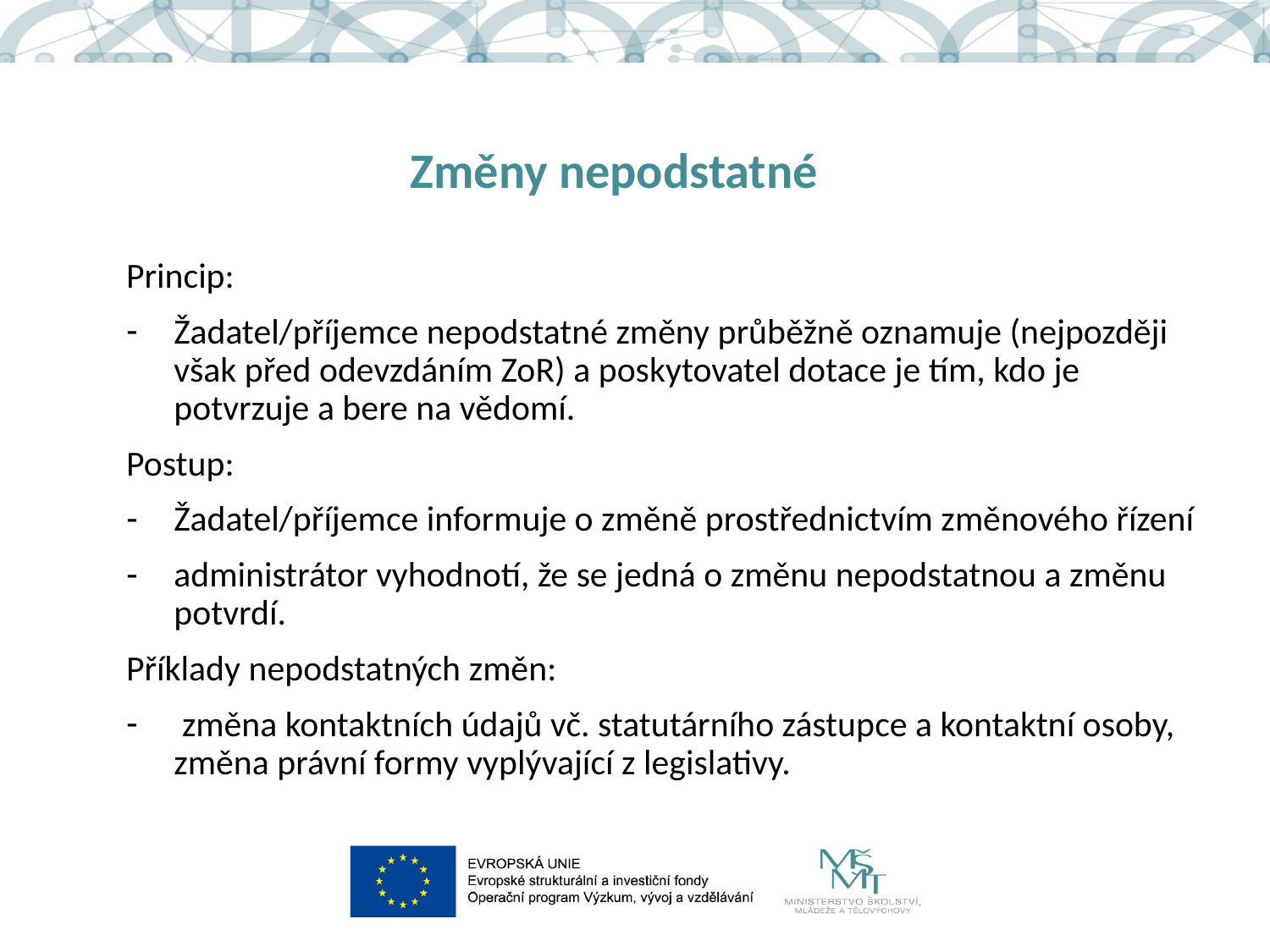

# Změny nepodstatné
Princip:
Žadatel/příjemce nepodstatné změny průběžně oznamuje (nejpozději však před odevzdáním ZoR) a poskytovatel dotace je tím, kdo je potvrzuje a bere na vědomí.
Postup:
Žadatel/příjemce informuje o změně prostřednictvím změnového řízení
administrátor vyhodnotí, že se jedná o změnu nepodstatnou a změnu potvrdí.
Příklady nepodstatných změn:
 změna kontaktních údajů vč. statutárního zástupce a kontaktní osoby, změna právní formy vyplývající z legislativy.